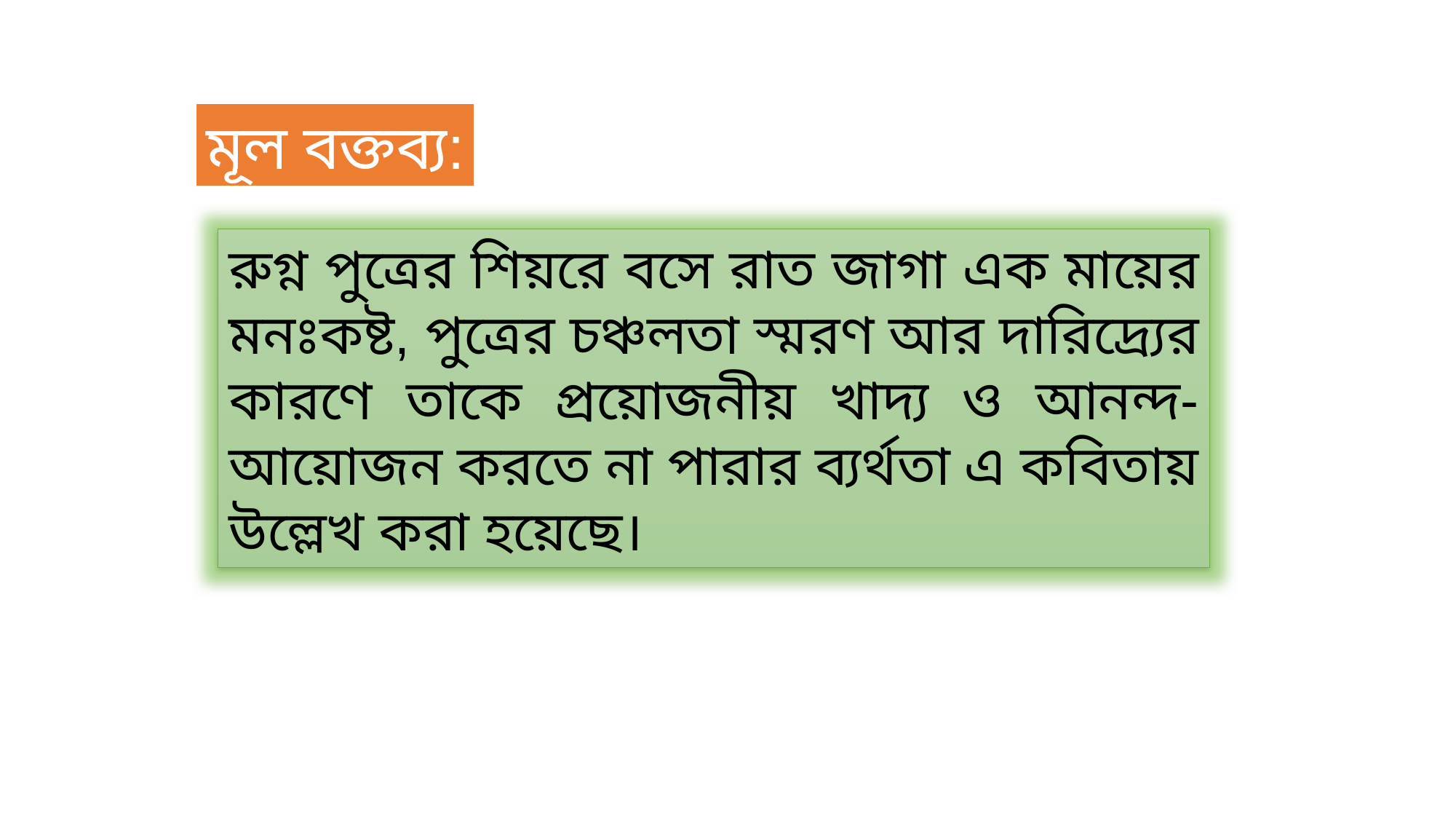

মূল বক্তব্য:
রুগ্ন পুত্রের শিয়রে বসে রাত জাগা এক মায়ের মনঃকষ্ট, পুত্রের চঞ্চলতা স্মরণ আর দারিদ্র্যের কারণে তাকে প্রয়োজনীয় খাদ্য ও আনন্দ-আয়োজন করতে না পারার ব্যর্থতা এ কবিতায় উল্লেখ করা হয়েছে।